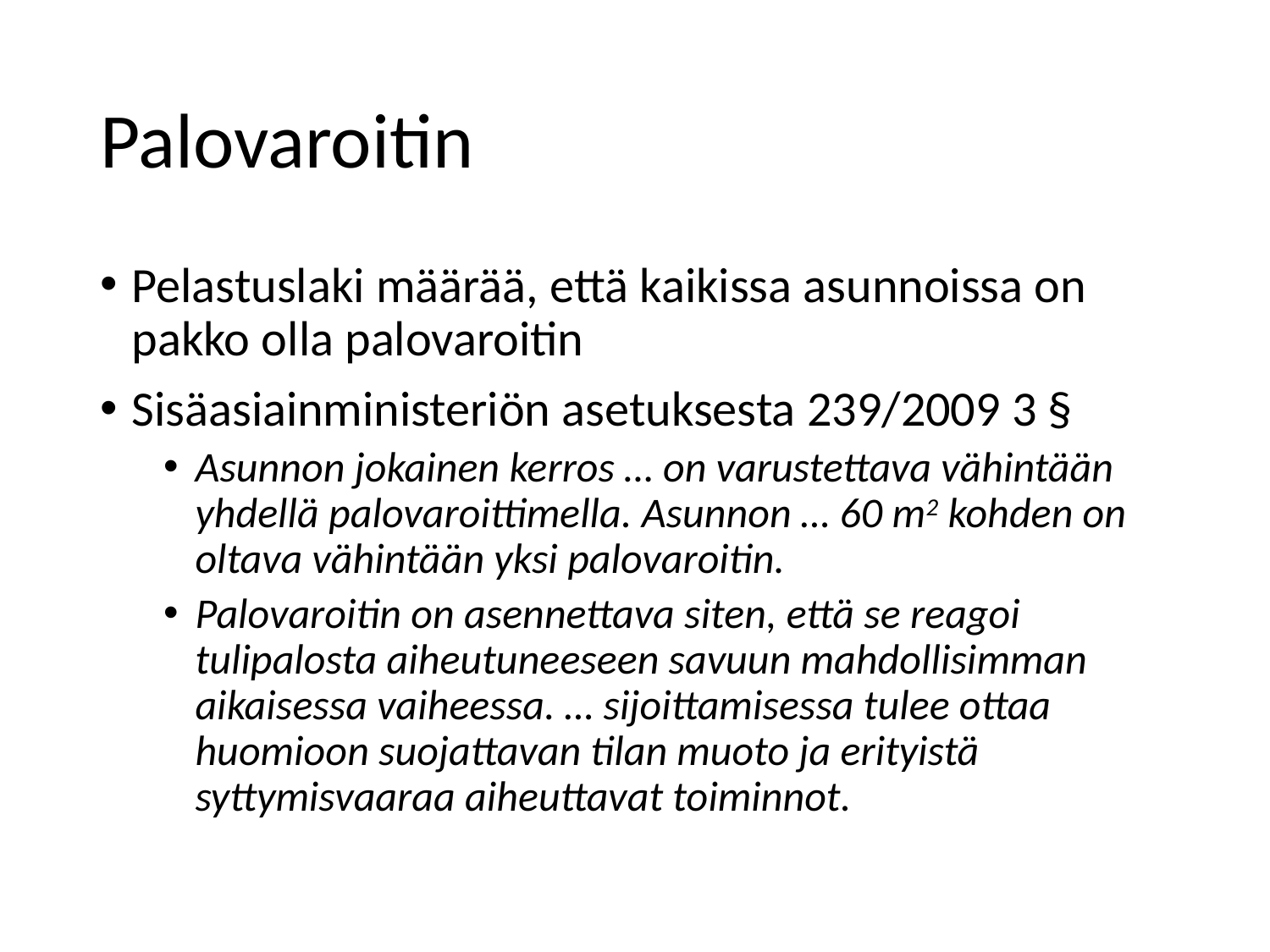

# Palovaroitin
Pelastuslaki määrää, että kaikissa asunnoissa on pakko olla palovaroitin
Sisäasiainministeriön asetuksesta 239/2009 3 §
Asunnon jokainen kerros … on varustettava vähintään yhdellä palovaroittimella. Asunnon … 60 m2 kohden on oltava vähintään yksi palovaroitin.
Palovaroitin on asennettava siten, että se reagoi tulipalosta aiheutuneeseen savuun mahdollisimman aikaisessa vaiheessa. … sijoittamisessa tulee ottaa huomioon suojattavan tilan muoto ja erityistä syttymisvaaraa aiheuttavat toiminnot.